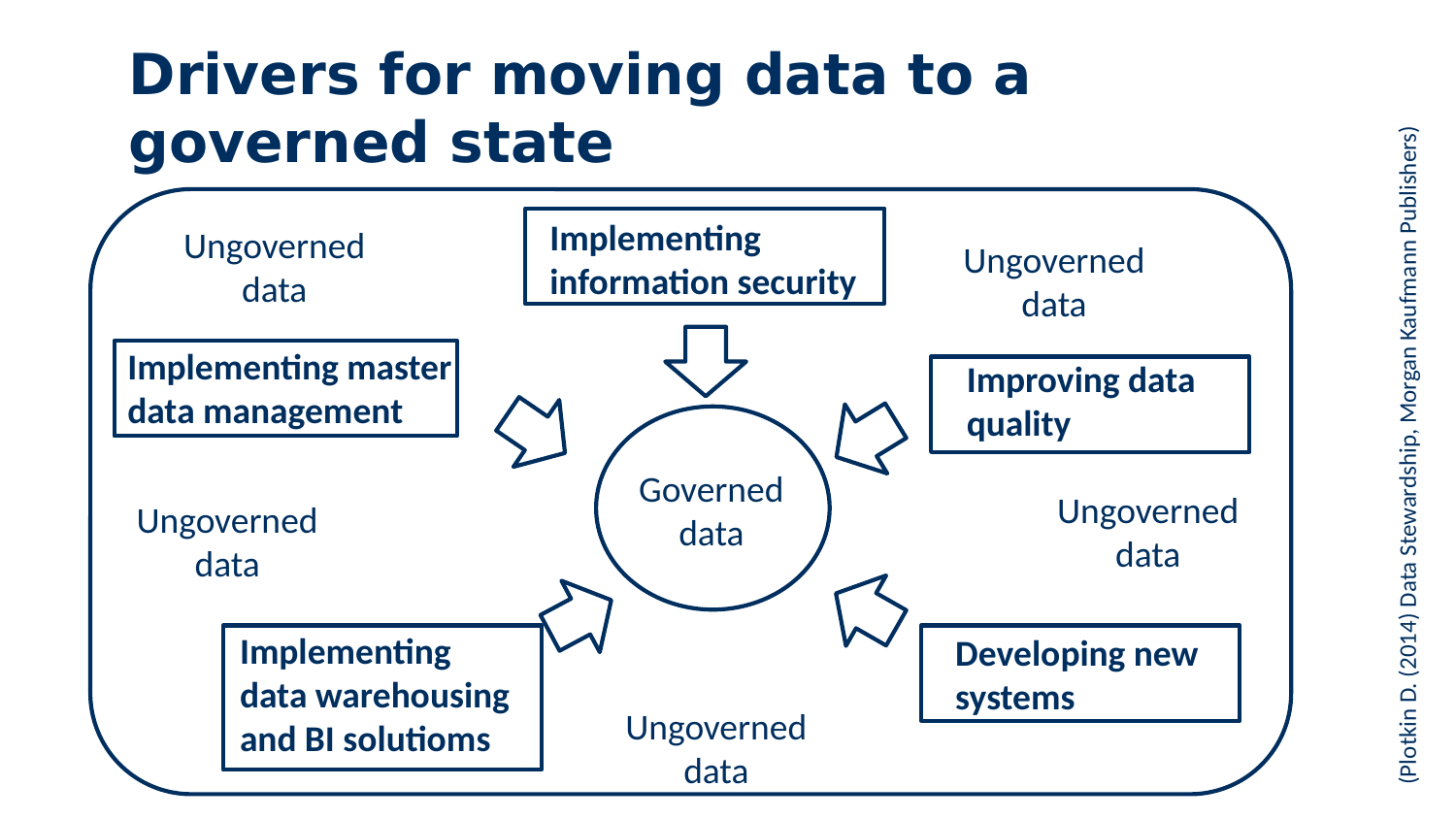

# Drivers for moving data to a governed state

Implementing information security

Ungoverned data
Ungoverned data

Implementing master data management

Improving data quality

(Plotkin D. (2014) Data Stewardship, Morgan Kaufmann Publishers)
Governed data
Ungoverned data
Ungoverned data

Implementing data warehousing and BI solutioms

Developing new systems

Ungoverned data